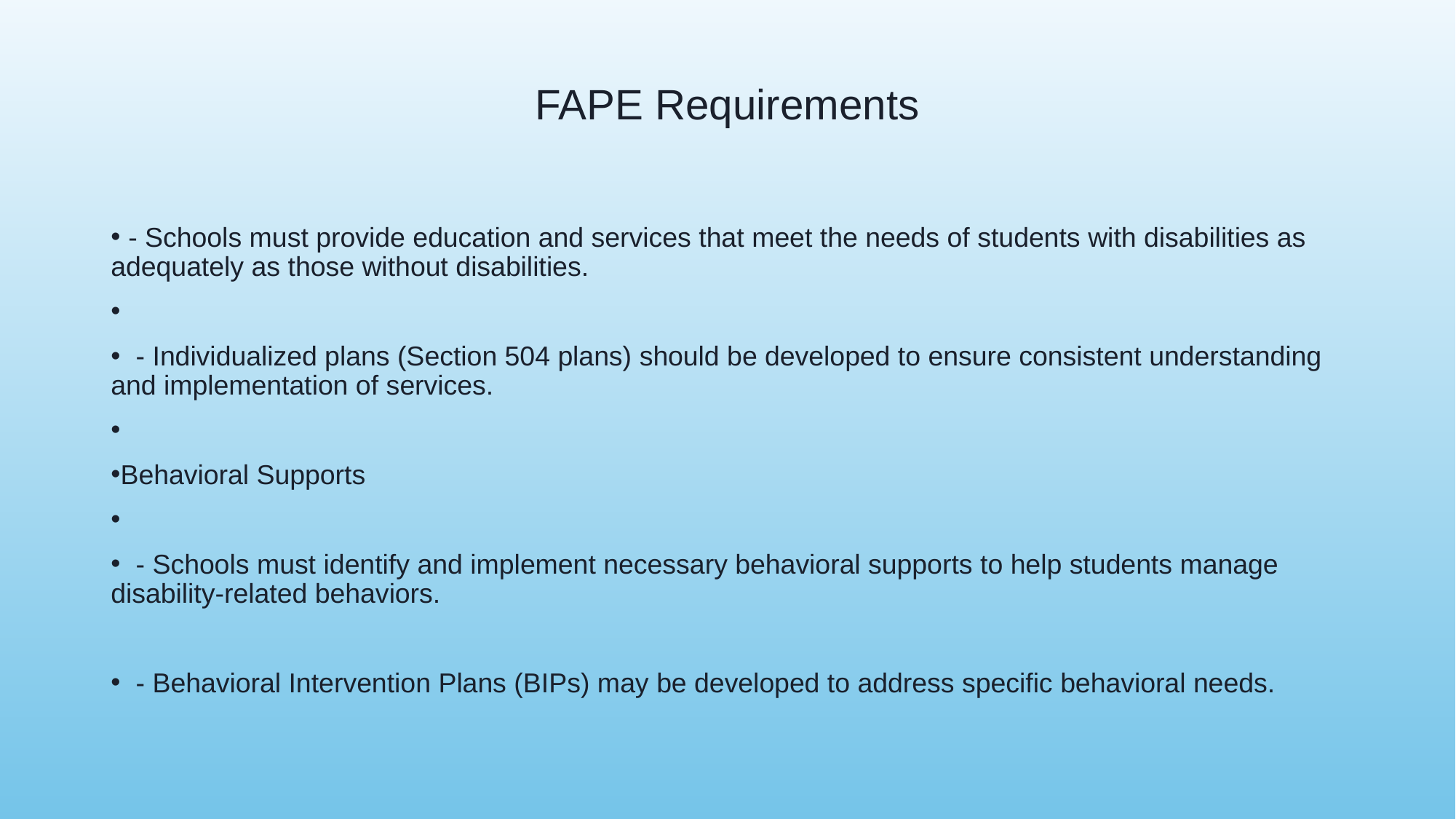

# FAPE Requirements
 - Schools must provide education and services that meet the needs of students with disabilities as adequately as those without disabilities.

  - Individualized plans (Section 504 plans) should be developed to ensure consistent understanding and implementation of services.

Behavioral Supports

  - Schools must identify and implement necessary behavioral supports to help students manage disability-related behaviors.

  - Behavioral Intervention Plans (BIPs) may be developed to address specific behavioral needs.